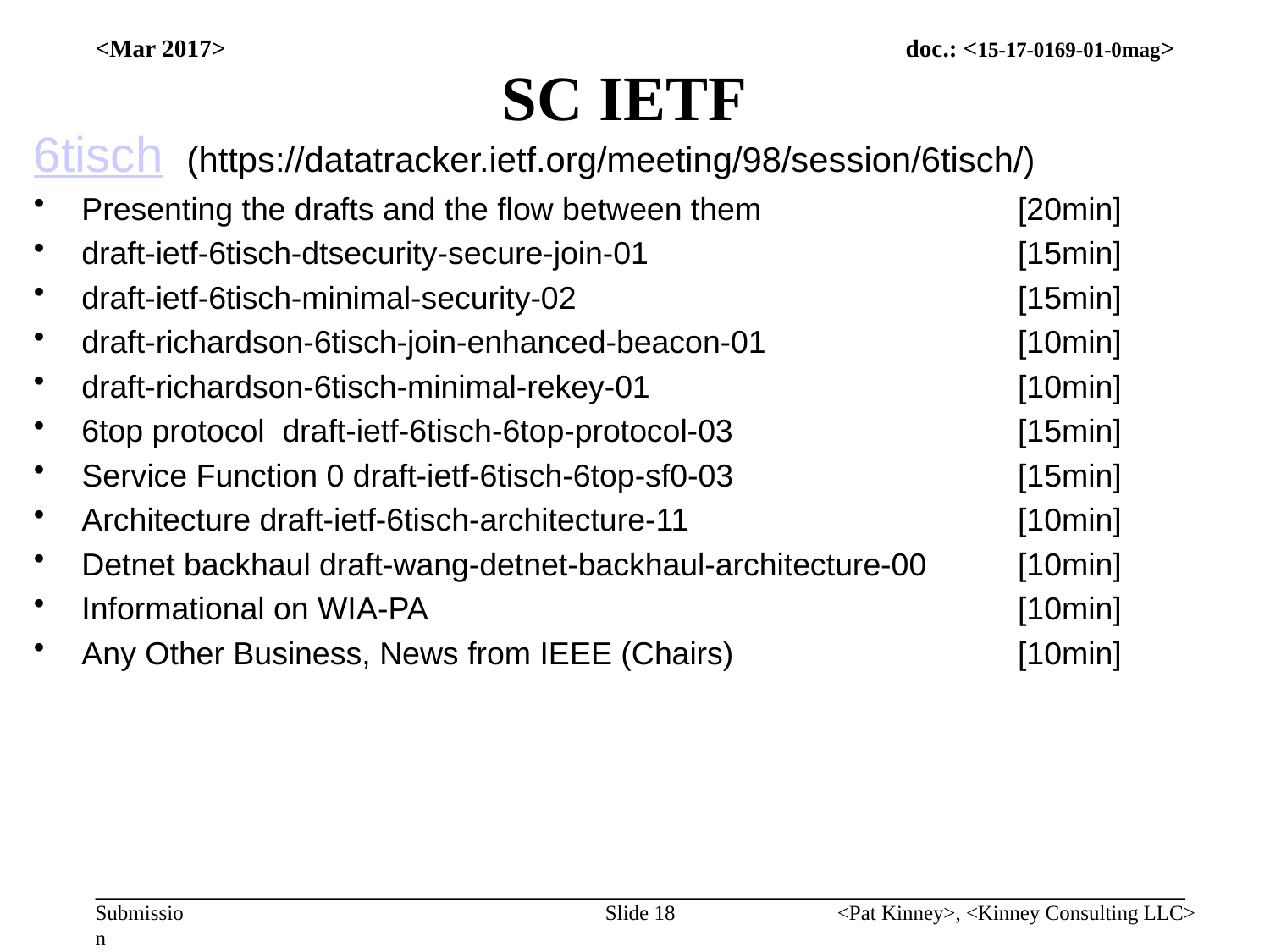

# SC IETF
<Mar 2017>
6tisch  (https://datatracker.ietf.org/meeting/98/session/6tisch/)
Presenting the drafts and the flow between them 	[20min]
draft-ietf-6tisch-dtsecurity-secure-join-01 	[15min]
draft-ietf-6tisch-minimal-security-02 	[15min]
draft-richardson-6tisch-join-enhanced-beacon-01	[10min]
draft-richardson-6tisch-minimal-rekey-01                      	[10min]
6top protocol  draft-ietf-6tisch-6top-protocol-03  	[15min]
Service Function 0 draft-ietf-6tisch-6top-sf0-03  	[15min]
Architecture draft-ietf-6tisch-architecture-11 	[10min]
Detnet backhaul draft-wang-detnet-backhaul-architecture-00	[10min]
Informational on WIA-PA 	[10min]
Any Other Business, News from IEEE (Chairs)	[10min]
Slide 18
<Pat Kinney>, <Kinney Consulting LLC>